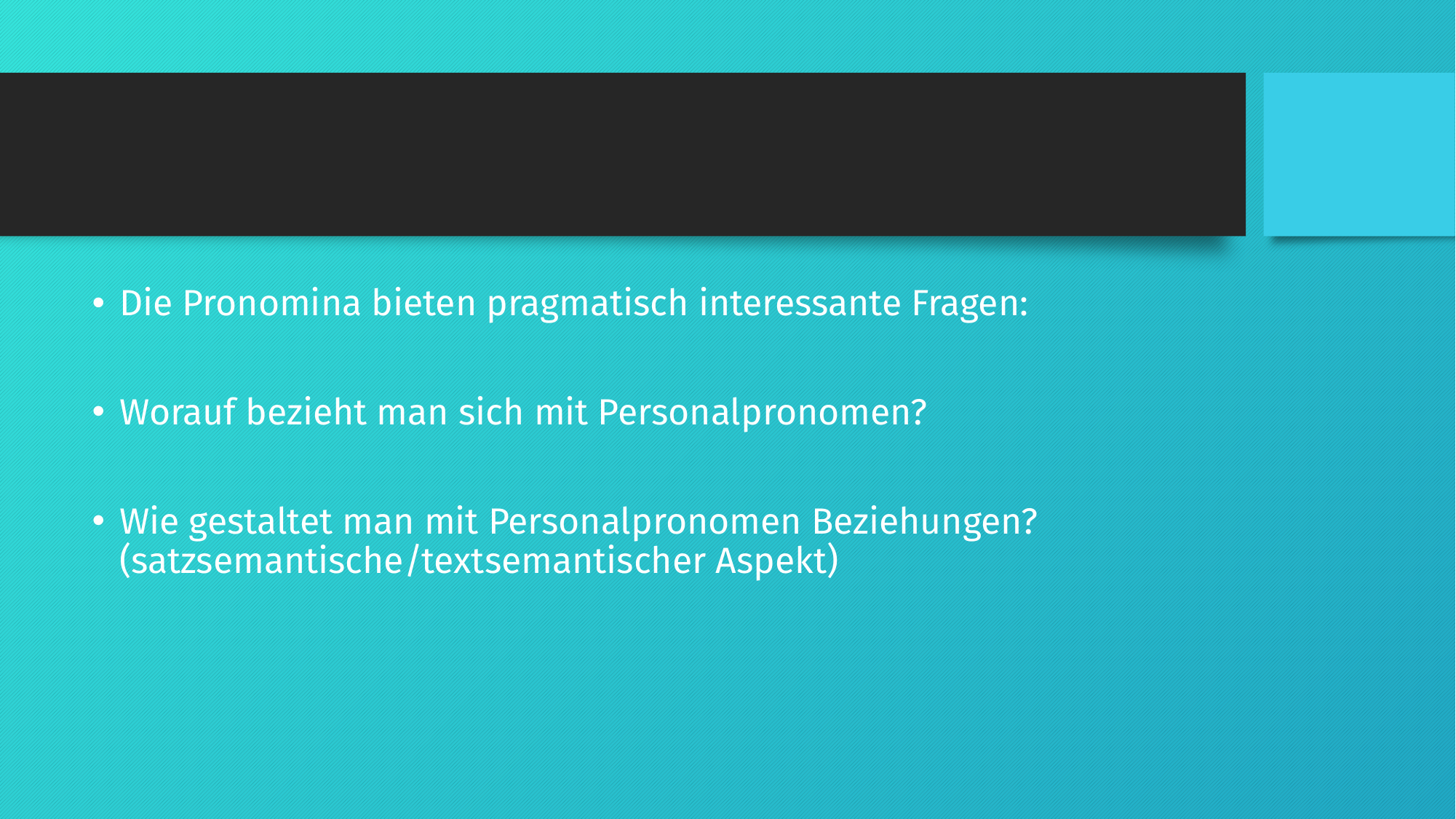

#
Die Pronomina bieten pragmatisch interessante Fragen:

Worauf bezieht man sich mit Personalpronomen?

Wie gestaltet man mit Personalpronomen Beziehungen? (satzsemantische/textsemantischer Aspekt)